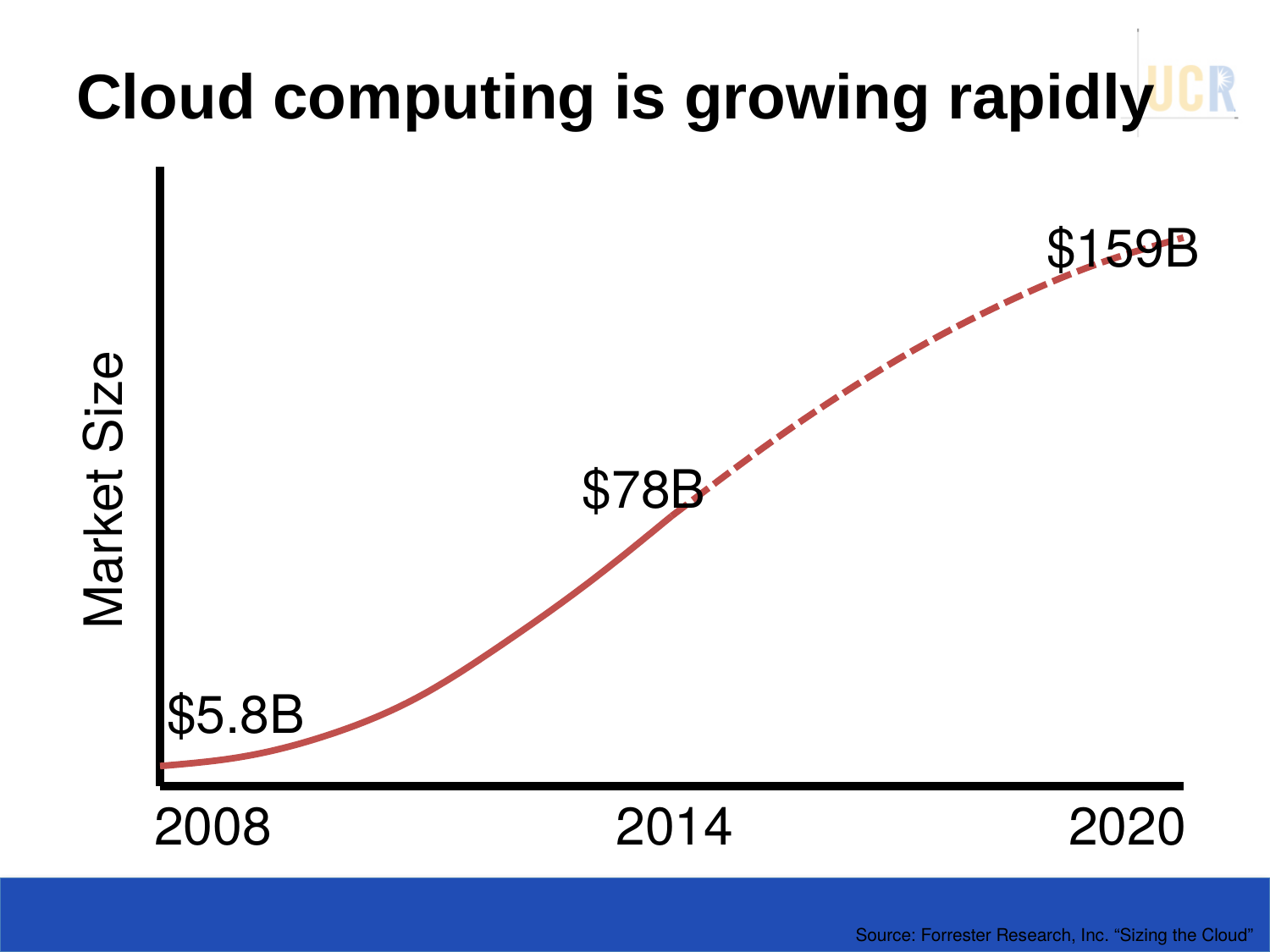

# Cloud computing is growing rapidly

### Chart

| Category |  |  |
|---|---|---|
$159B
$78B
Market Size
$5.8B
2008
2014
2020
Source: Forrester Research, Inc. “Sizing the Cloud”